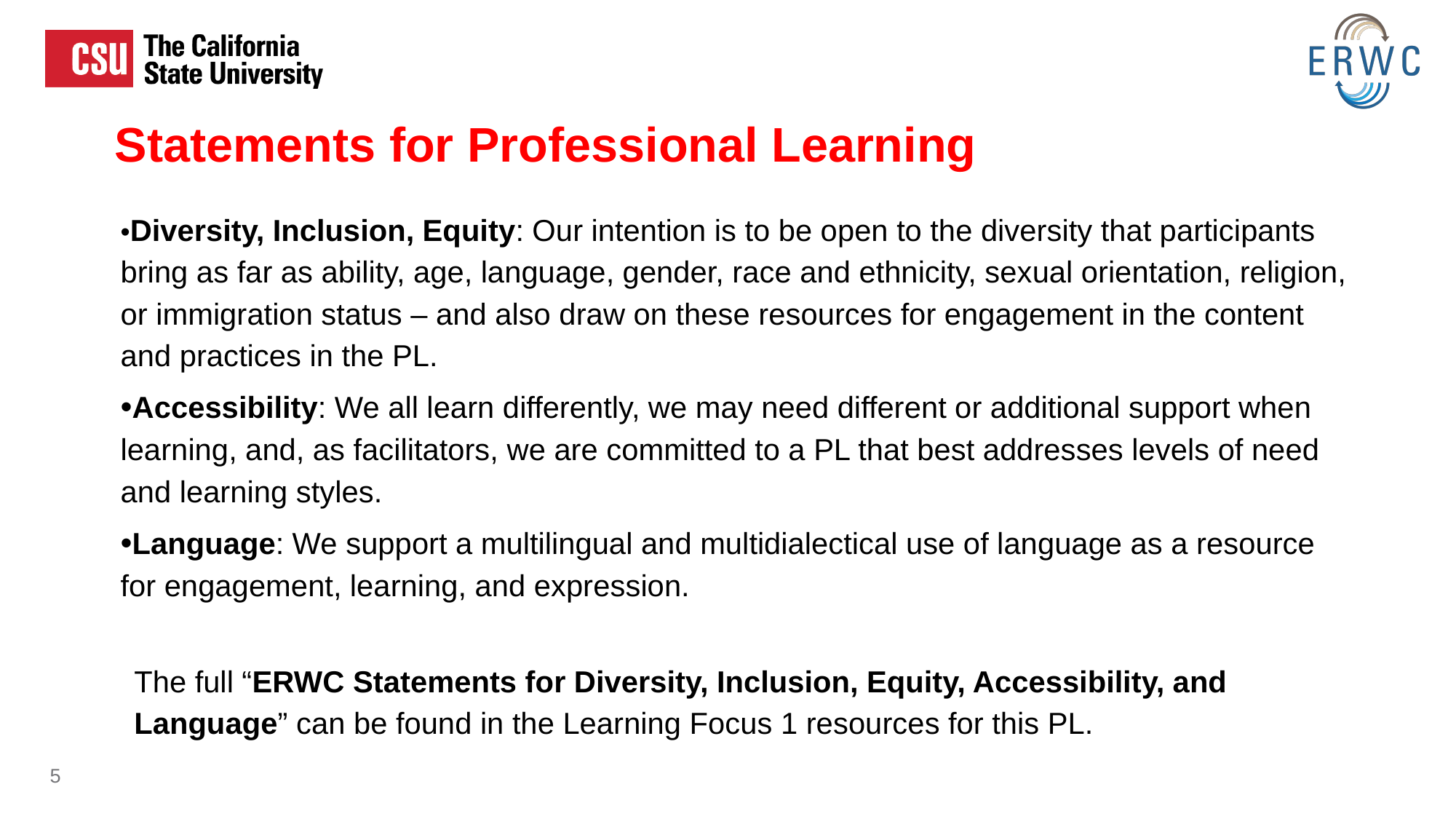

Statements for Professional Learning
•Diversity, Inclusion, Equity: Our intention is to be open to the diversity that participants bring as far as ability, age, language, gender, race and ethnicity, sexual orientation, religion, or immigration status – and also draw on these resources for engagement in the content and practices in the PL.
•Accessibility: We all learn differently, we may need different or additional support when learning, and, as facilitators, we are committed to a PL that best addresses levels of need and learning styles.
•Language: We support a multilingual and multidialectical use of language as a resource for engagement, learning, and expression.

The full “ERWC Statements for Diversity, Inclusion, Equity, Accessibility, and Language” can be found in the Learning Focus 1 resources for this PL.

5